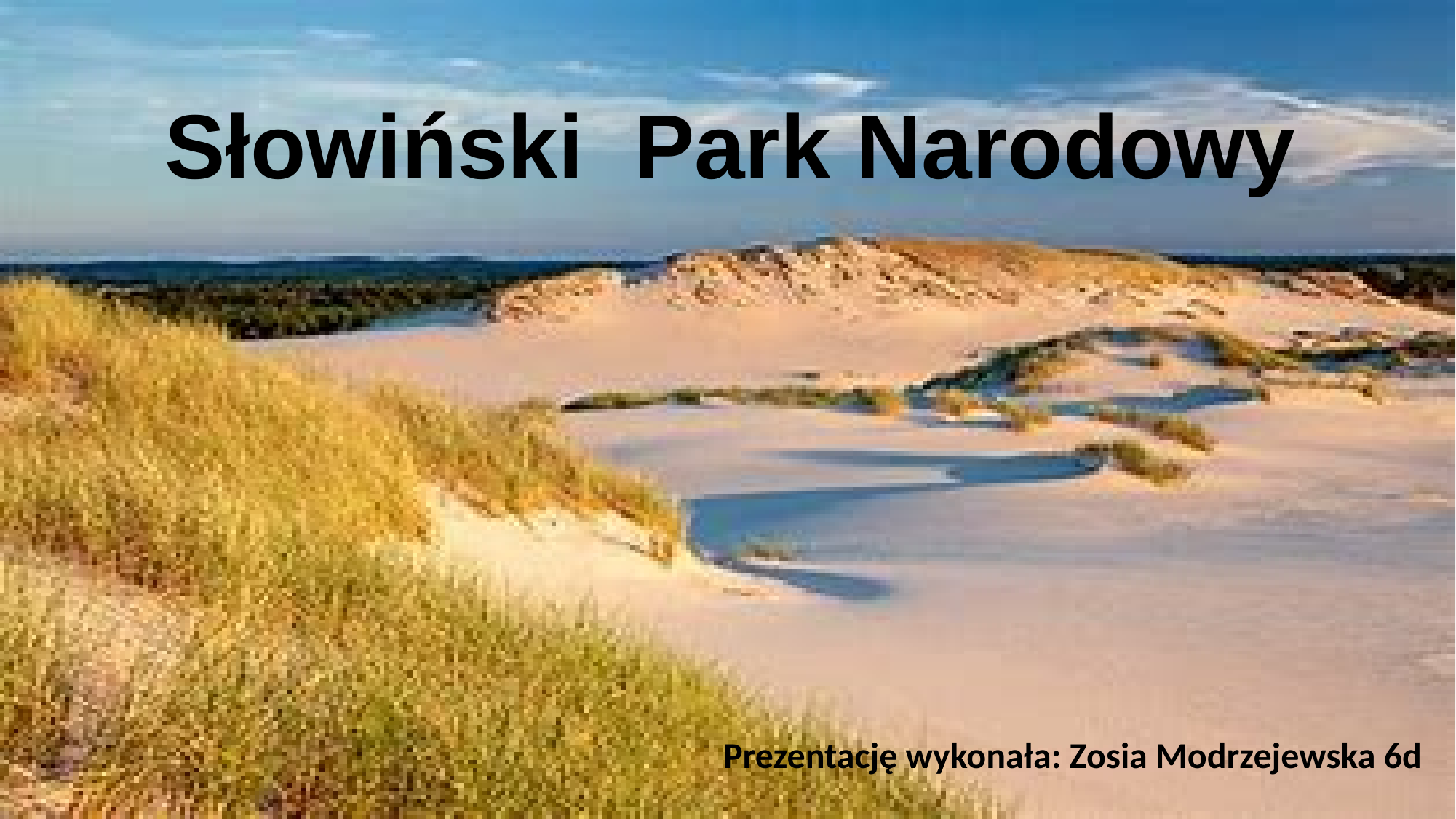

# Słowiński  Park Narodowy
Prezentację wykonała: Zosia Modrzejewska 6d